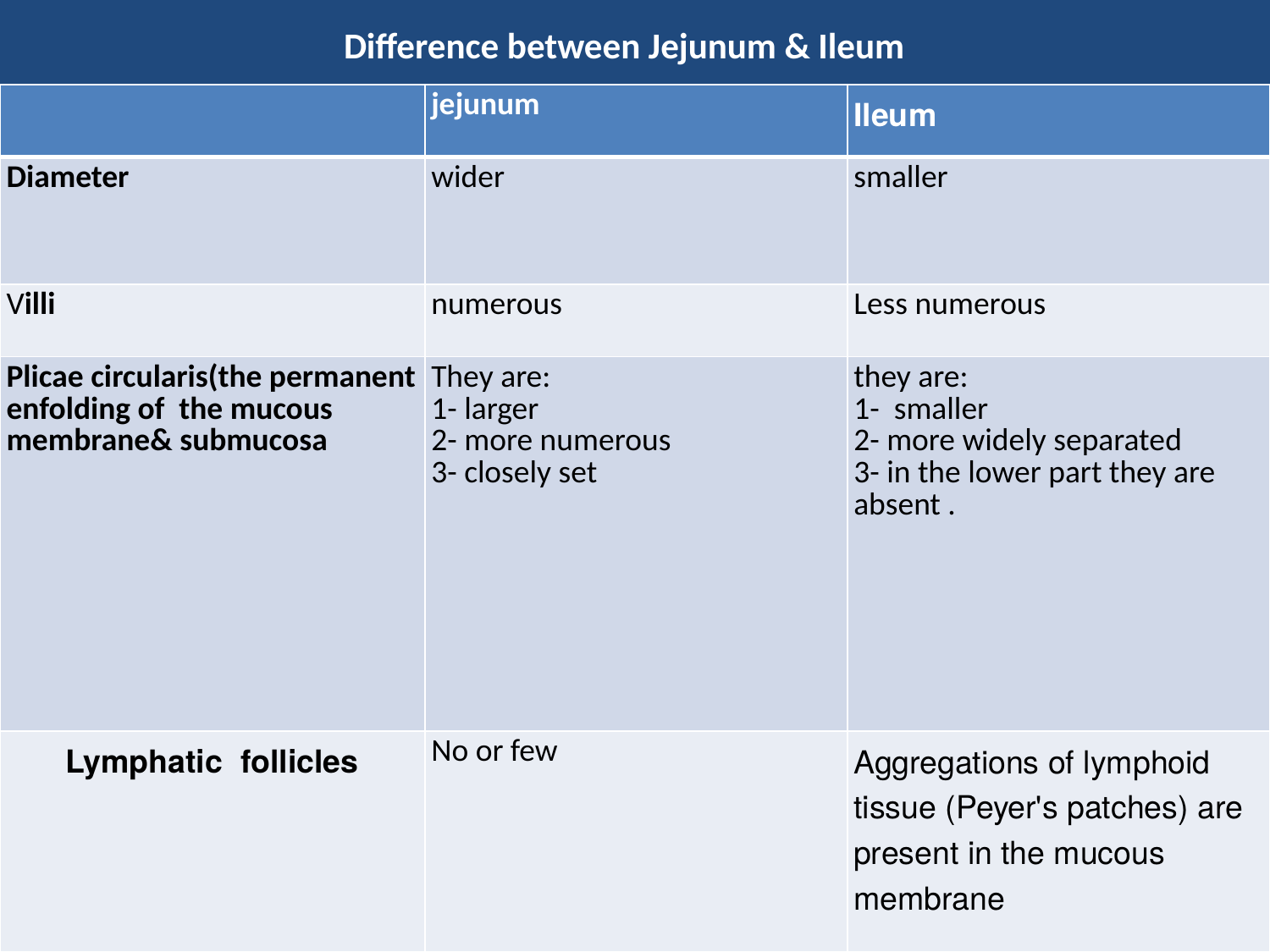

Difference between Jejunum & Ileum
|  | jejunum | Ileum |
| --- | --- | --- |
| Diameter | wider | smaller |
| Villi | numerous | Less numerous |
| Plicae circularis(the permanent enfolding of the mucous membrane& submucosa | They are: 1- larger 2- more numerous 3- closely set | they are: 1- smaller 2- more widely separated 3- in the lower part they are absent . |
| Lymphatic follicles | No or few | Aggregations of lymphoid tissue (Peyer's patches) are present in the mucous membrane |